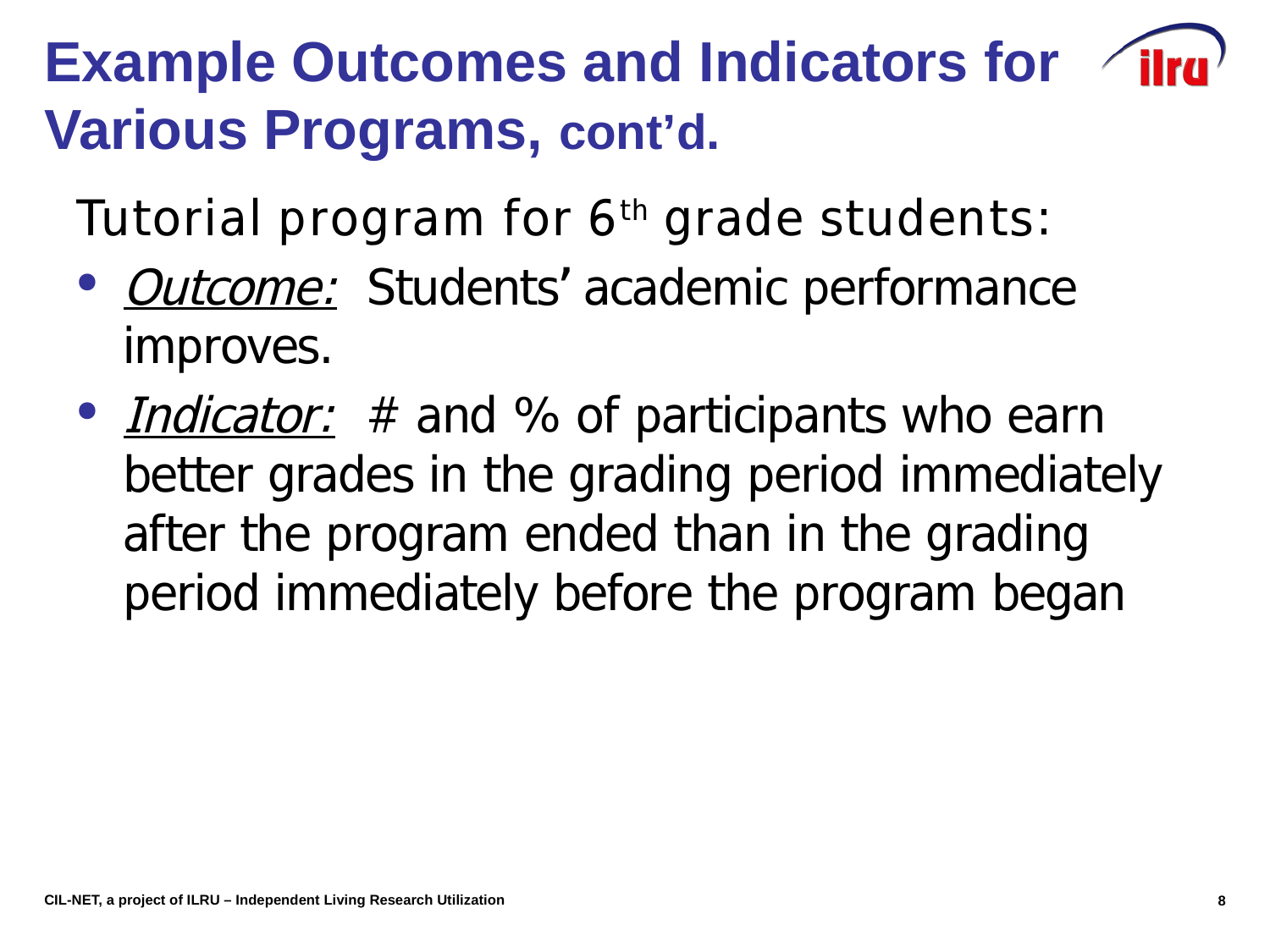

# Example Outcomes and Indicators for Various Programs, cont’d.
Tutorial program for 6th grade students:
Outcome:  Students’ academic performance improves.
Indicator:  # and % of participants who earn better grades in the grading period immediately after the program ended than in the grading period immediately before the program began